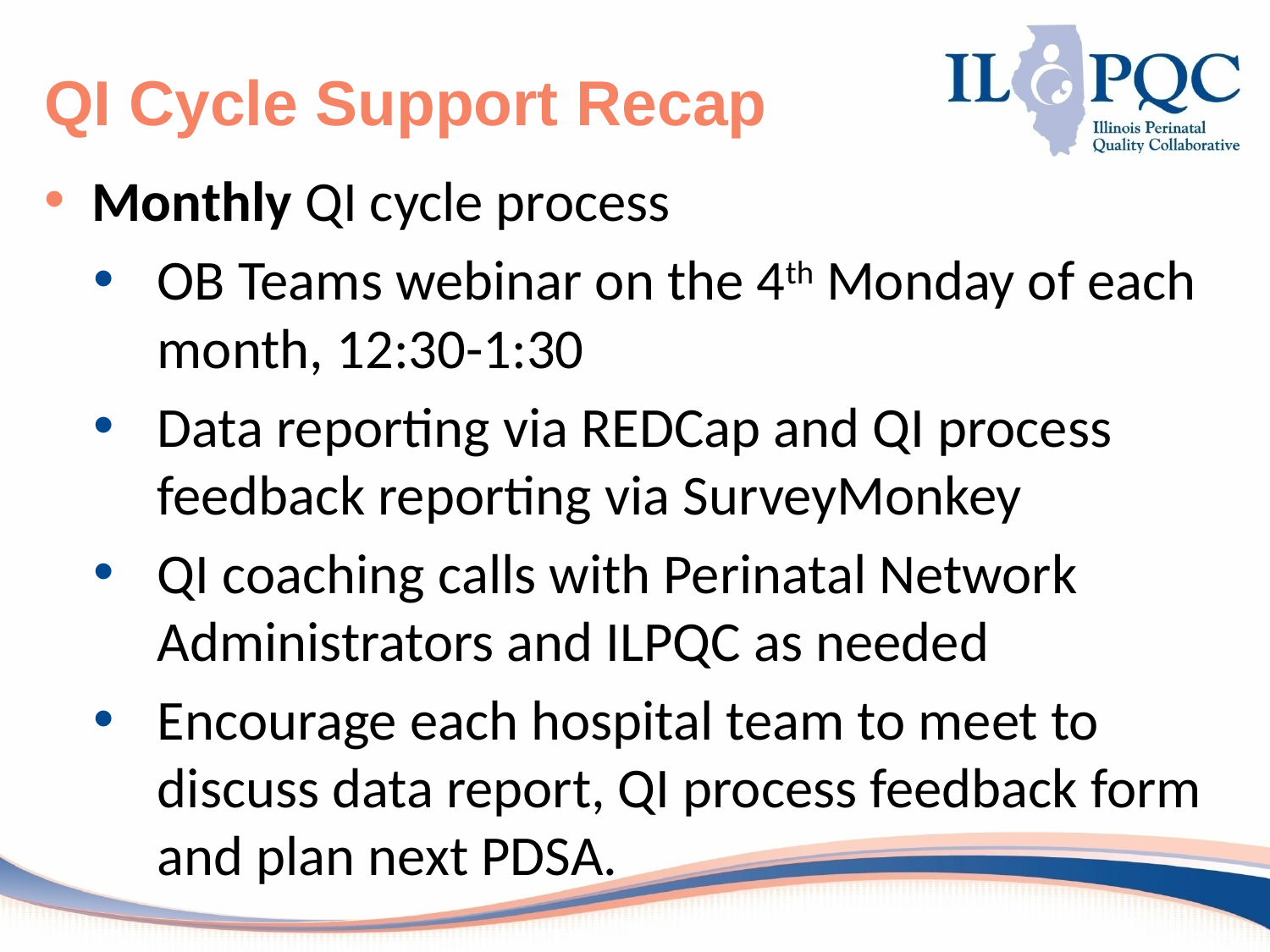

# QI Cycle Support Recap
Monthly QI cycle process
OB Teams webinar on the 4th Monday of each month, 12:30-1:30
Data reporting via REDCap and QI process feedback reporting via SurveyMonkey
QI coaching calls with Perinatal Network Administrators and ILPQC as needed
Encourage each hospital team to meet to discuss data report, QI process feedback form and plan next PDSA.